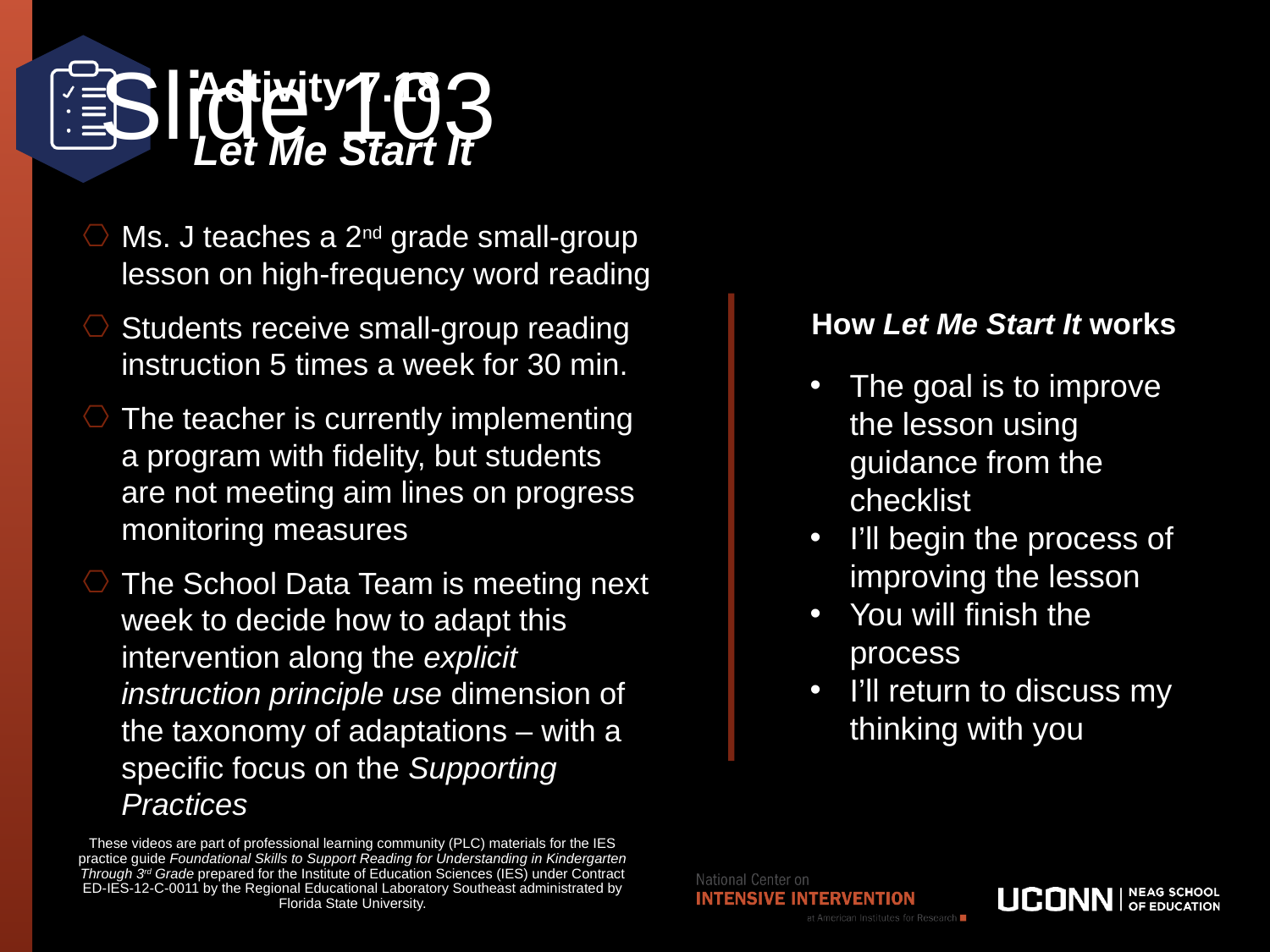

# Slide 103
Activity 7.18
Let Me Start It
Ms. J teaches a 2nd grade small-group lesson on high-frequency word reading
Students receive small-group reading instruction 5 times a week for 30 min.
The teacher is currently implementing a program with fidelity, but students are not meeting aim lines on progress monitoring measures
The School Data Team is meeting next week to decide how to adapt this intervention along the explicit instruction principle use dimension of the taxonomy of adaptations – with a specific focus on the Supporting Practices

These videos are part of professional learning community (PLC) materials for the IES practice guide Foundational Skills to Support Reading for Understanding in Kindergarten Through 3rd Grade prepared for the Institute of Education Sciences (IES) under Contract ED-IES-12-C-0011 by the Regional Educational Laboratory Southeast administrated by Florida State University.